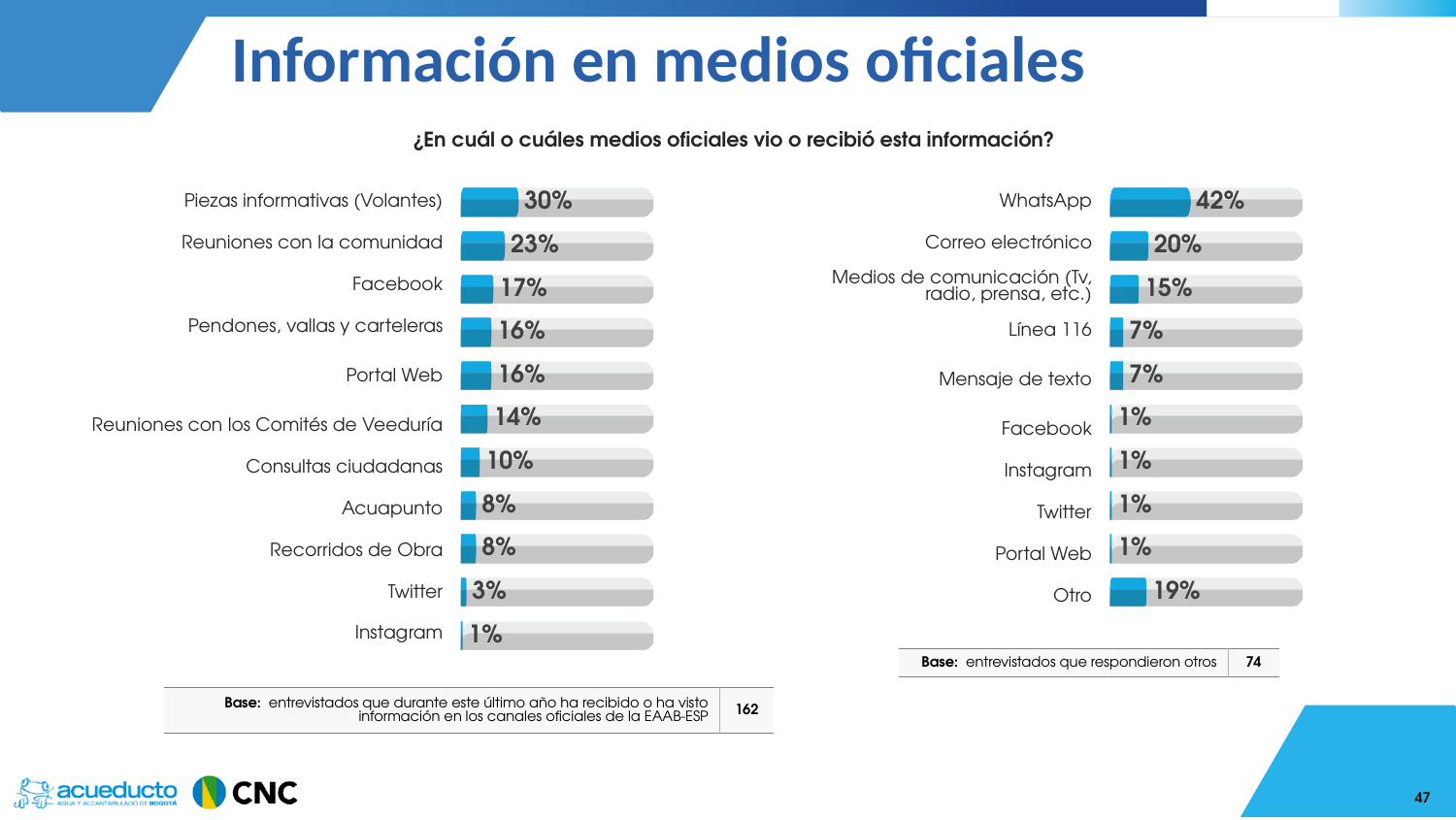

Información en medios oficiales
¿En cuál o cuáles medios oficiales vio o recibió esta información?

### Chart

| Category | Serie 1 | Serie 2 |
|---|---|---|
| Categoría 1 | 100.0 | 30.0 |
| Categoría 2 | 100.0 | 23.0 |
| Categoría 3 | 100.0 | 17.0 |
| Categoría 4 | 100.0 | 16.0 |

### Chart

| Category | Serie 1 | Serie 2 |
|---|---|---|
| Categoría 1 | 100.0 | 42.0 |
| Categoría 2 | 100.0 | 20.0 |
| Categoría 3 | 100.0 | 15.0 |
| Categoría 4 | 100.0 | 7.0 |
| Piezas informativas (Volantes) |  |
| --- | --- |
| Reuniones con la comunidad |  |
| Facebook |  |
| Pendones, vallas y carteleras |  |
| Portal Web |  |
| Reuniones con los Comités de Veeduría |  |
| Consultas ciudadanas |  |
| Acuapunto |  |
| Recorridos de Obra |  |
| Twitter |  |
| Instagram |  |
| WhatsApp |  |
| --- | --- |
| Correo electrónico |  |
| Medios de comunicación (Tv, radio, prensa, etc.) |  |
| Línea 116 |  |
| Mensaje de texto |  |
| Facebook |  |
| Instagram |  |
| Twitter |  |
| Portal Web |  |
| Otro |  |
| Base: entrevistados que respondieron otros | 74 |
| --- | --- |
| Base: entrevistados que durante este último año ha recibido o ha visto información en los canales oficiales de la EAAB-ESP | 162 |
| --- | --- |
47